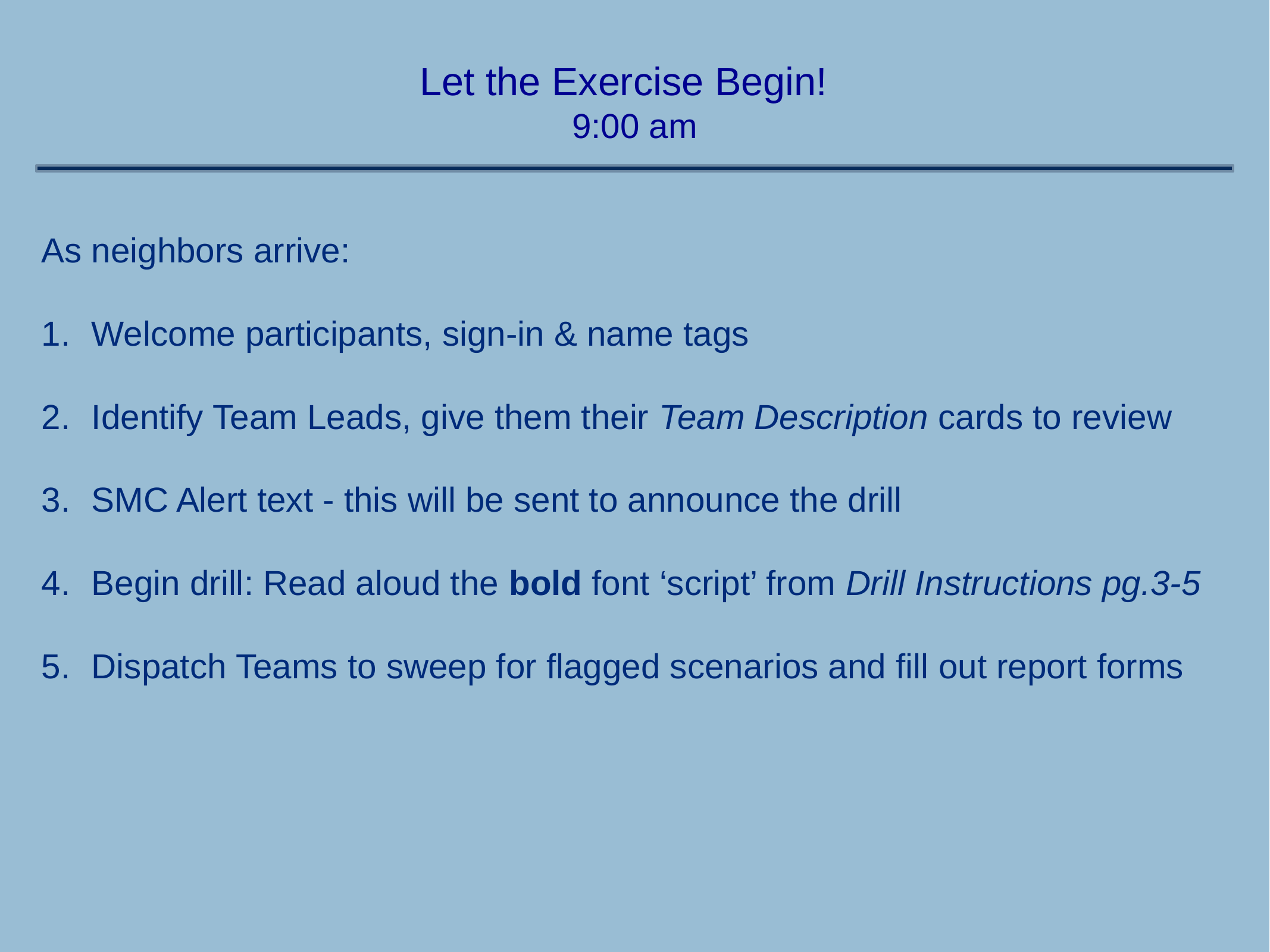

Let the Exercise Begin!
9:00 am

As neighbors arrive:
Welcome participants, sign-in & name tags
Identify Team Leads, give them their Team Description cards to review
SMC Alert text - this will be sent to announce the drill
Begin drill: Read aloud the bold font ‘script’ from Drill Instructions pg.3-5
Dispatch Teams to sweep for flagged scenarios and fill out report forms